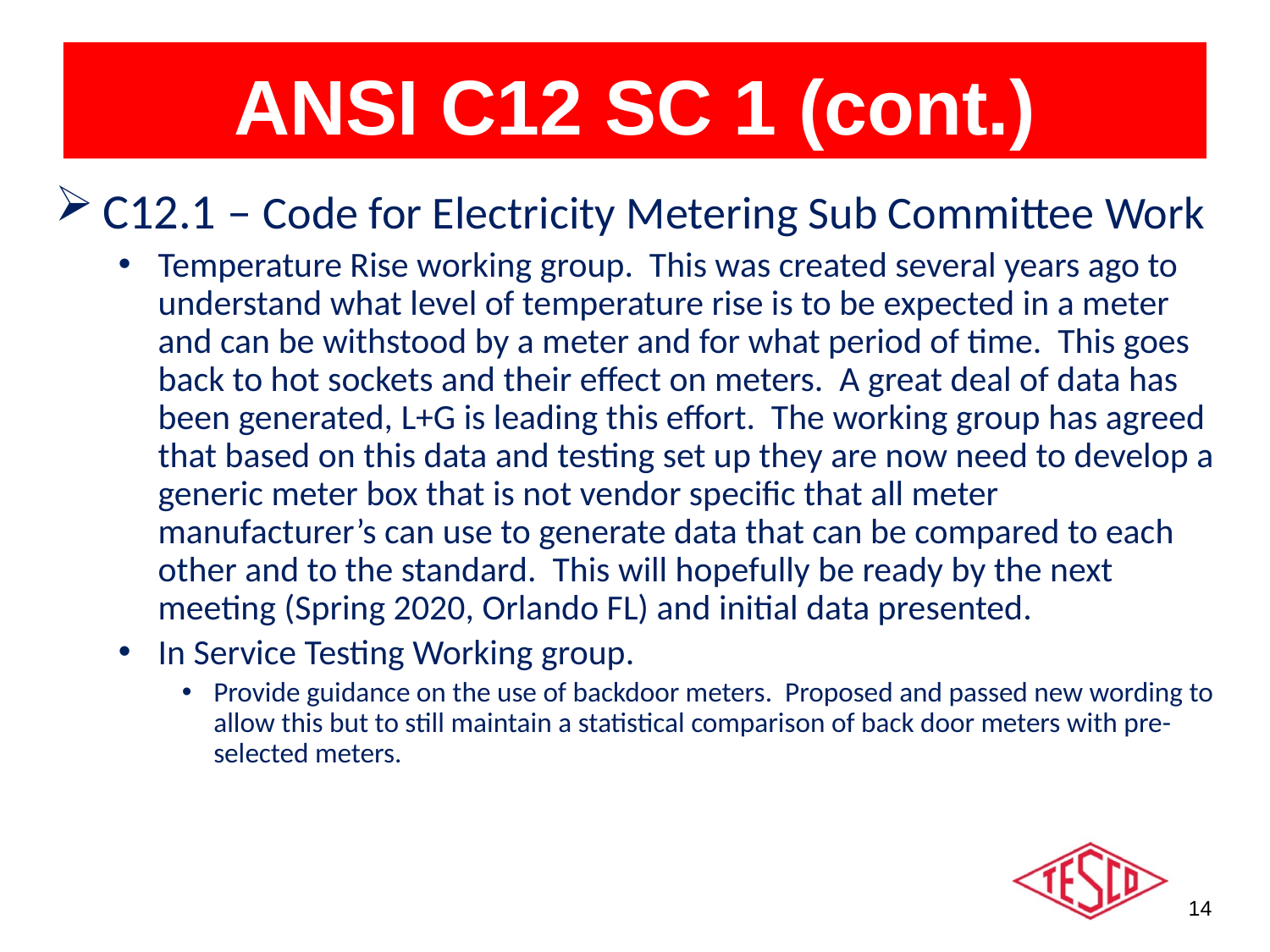

# ANSI C12 SC 1 (cont.)
C12.1 – Code for Electricity Metering Sub Committee Work
Temperature Rise working group.  This was created several years ago to understand what level of temperature rise is to be expected in a meter and can be withstood by a meter and for what period of time.  This goes back to hot sockets and their effect on meters.  A great deal of data has been generated, L+G is leading this effort.  The working group has agreed that based on this data and testing set up they are now need to develop a generic meter box that is not vendor specific that all meter manufacturer’s can use to generate data that can be compared to each other and to the standard.  This will hopefully be ready by the next meeting (Spring 2020, Orlando FL) and initial data presented.
In Service Testing Working group.
Provide guidance on the use of backdoor meters.  Proposed and passed new wording to allow this but to still maintain a statistical comparison of back door meters with pre-selected meters.